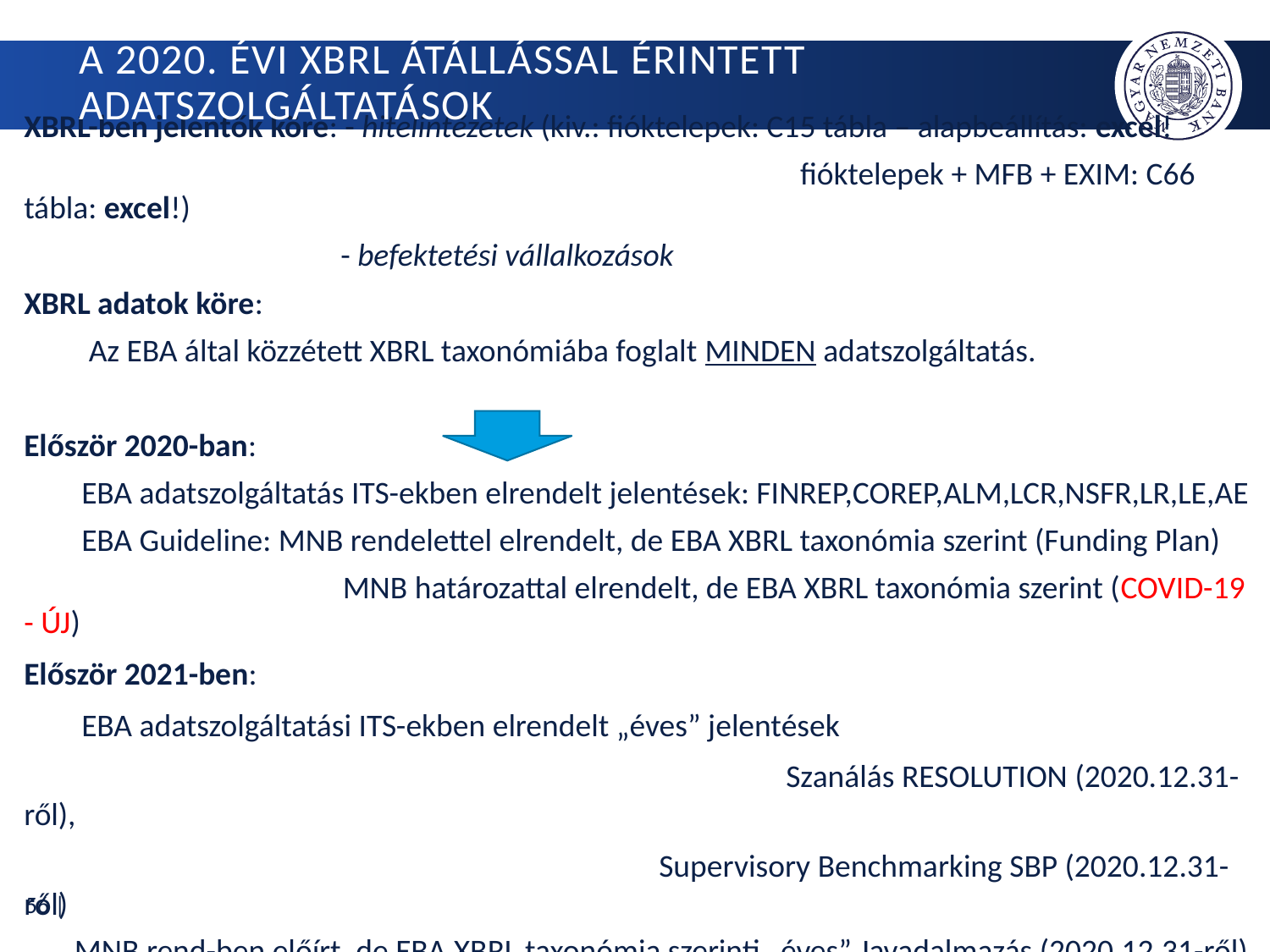

# A 2020. évi XBRL átállással érintett adatszolgáltatások
XBRL-ben jelentők köre: - hitelintézetek (kiv.: fióktelepek: C15 tábla – alapbeállítás: excel!
						  fióktelepek + MFB + EXIM: C66 tábla: excel!)
                                            - befektetési vállalkozások
XBRL adatok köre:
         Az EBA által közzétett XBRL taxonómiába foglalt MINDEN adatszolgáltatás.

Először 2020-ban:
        EBA adatszolgáltatás ITS-ekben elrendelt jelentések: FINREP,COREP,ALM,LCR,NSFR,LR,LE,AE
        EBA Guideline: MNB rendelettel elrendelt, de EBA XBRL taxonómia szerint (Funding Plan)
        		         MNB határozattal elrendelt, de EBA XBRL taxonómia szerint (COVID-19 - ÚJ)
Először 2021-ben:
        EBA adatszolgáltatási ITS-ekben elrendelt „éves” jelentések
						Szanálás RESOLUTION (2020.12.31-ről),
	                                                     	Supervisory Benchmarking SBP (2020.12.31-ről)
       MNB rend-ben előírt, de EBA XBRL taxonómia szerinti „éves” Javadalmazás (2020.12.31-ről)